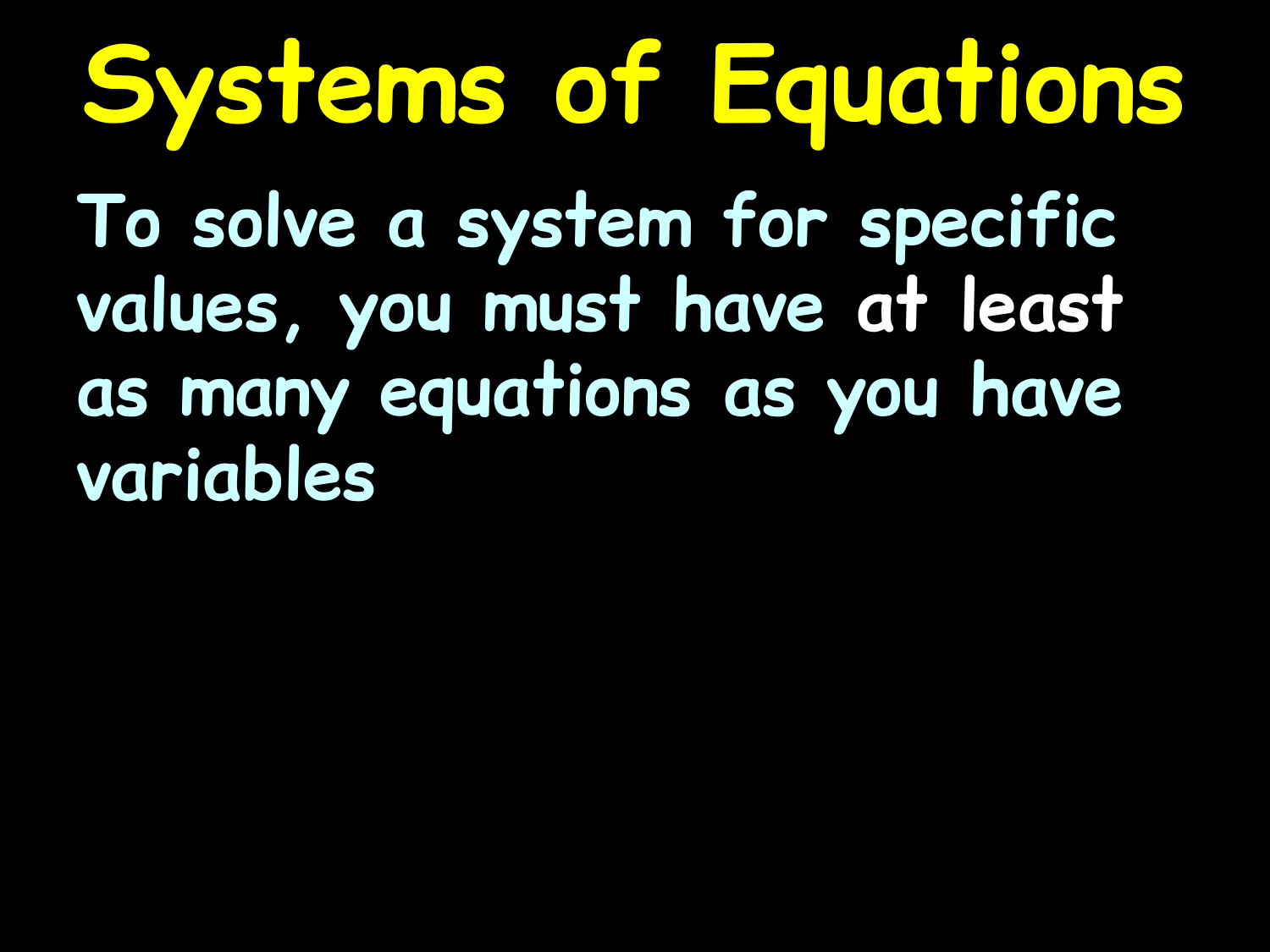

# Systems of Equations
To solve a system for specific values, you must have at least as many equations as you have variables